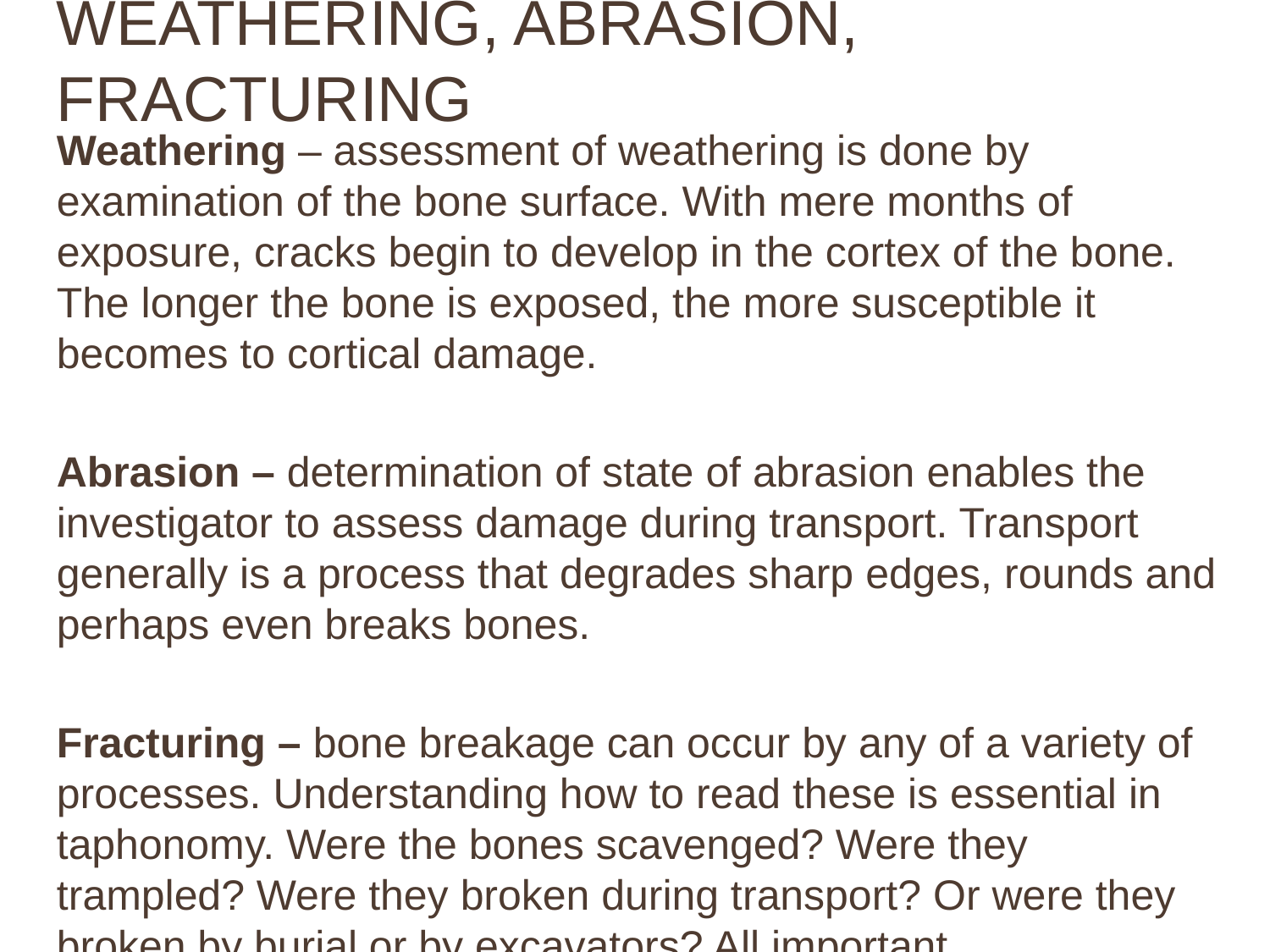

# Weathering, abrasion, fracturing
Weathering – assessment of weathering is done by examination of the bone surface. With mere months of exposure, cracks begin to develop in the cortex of the bone. The longer the bone is exposed, the more susceptible it becomes to cortical damage.

Abrasion – determination of state of abrasion enables the investigator to assess damage during transport. Transport generally is a process that degrades sharp edges, rounds and perhaps even breaks bones.

Fracturing – bone breakage can occur by any of a variety of processes. Understanding how to read these is essential in taphonomy. Were the bones scavenged? Were they trampled? Were they broken during transport? Or were they broken by burial or by excavators? All important.